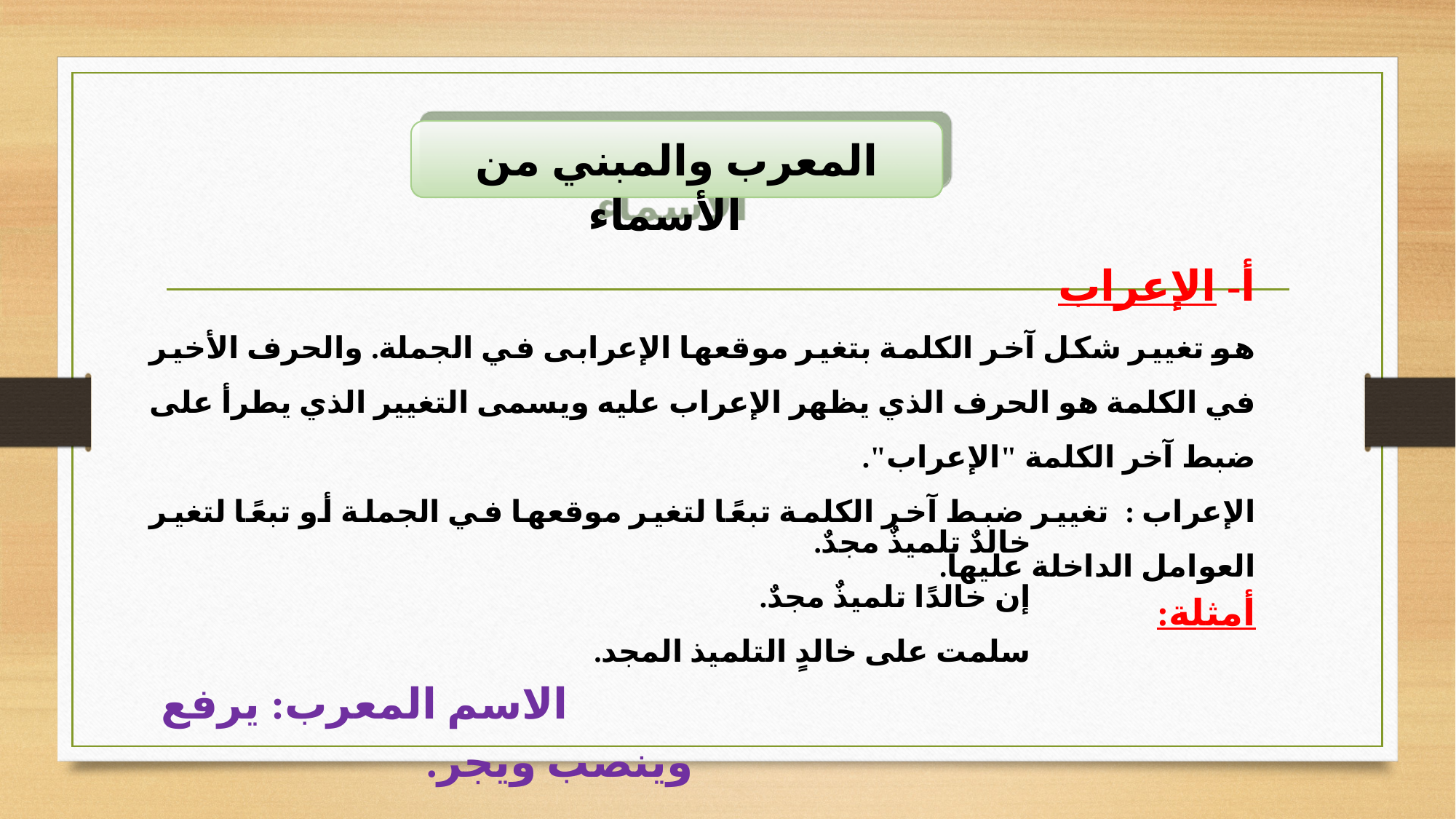

المعرب والمبني من الأسماء

أ- الإعراب
هو تغيير شكل آخر الكلمة بتغير موقعها الإعرابى في الجملة. والحرف الأخير في الكلمة هو الحرف الذي يظهر الإعراب عليه ويسمى التغيير الذي يطرأ على ضبط آخر الكلمة "الإعراب".
الإعراب :  تغيير ضبط آخر الكلمة تبعًا لتغير موقعها في الجملة أو تبعًا لتغير العوامل الداخلة عليها.
أمثلة:
خالدٌ تلميذٌ مجدٌ.
إن خالدًا تلميذٌ مجدٌ.
سلمت على خالدٍ التلميذ المجد.
                                     الاسم المعرب: يرفع وينصب ويجر.